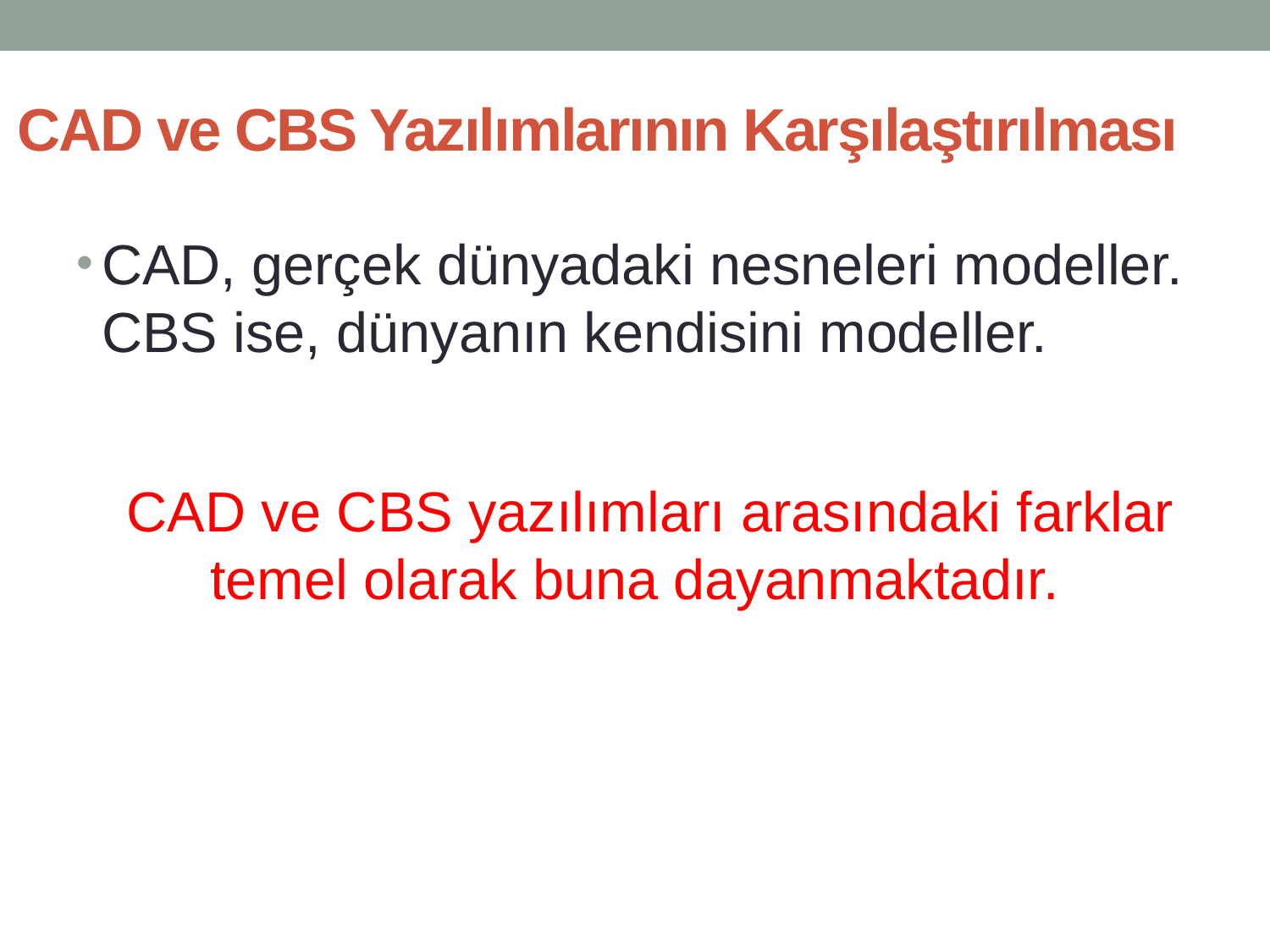

# CAD ve CBS Yazılımlarının Karşılaştırılması
CAD, gerçek dünyadaki nesneleri modeller. CBS ise, dünyanın kendisini modeller.

  CAD ve CBS yazılımları arasındaki farklar temel olarak buna dayanmaktadır.